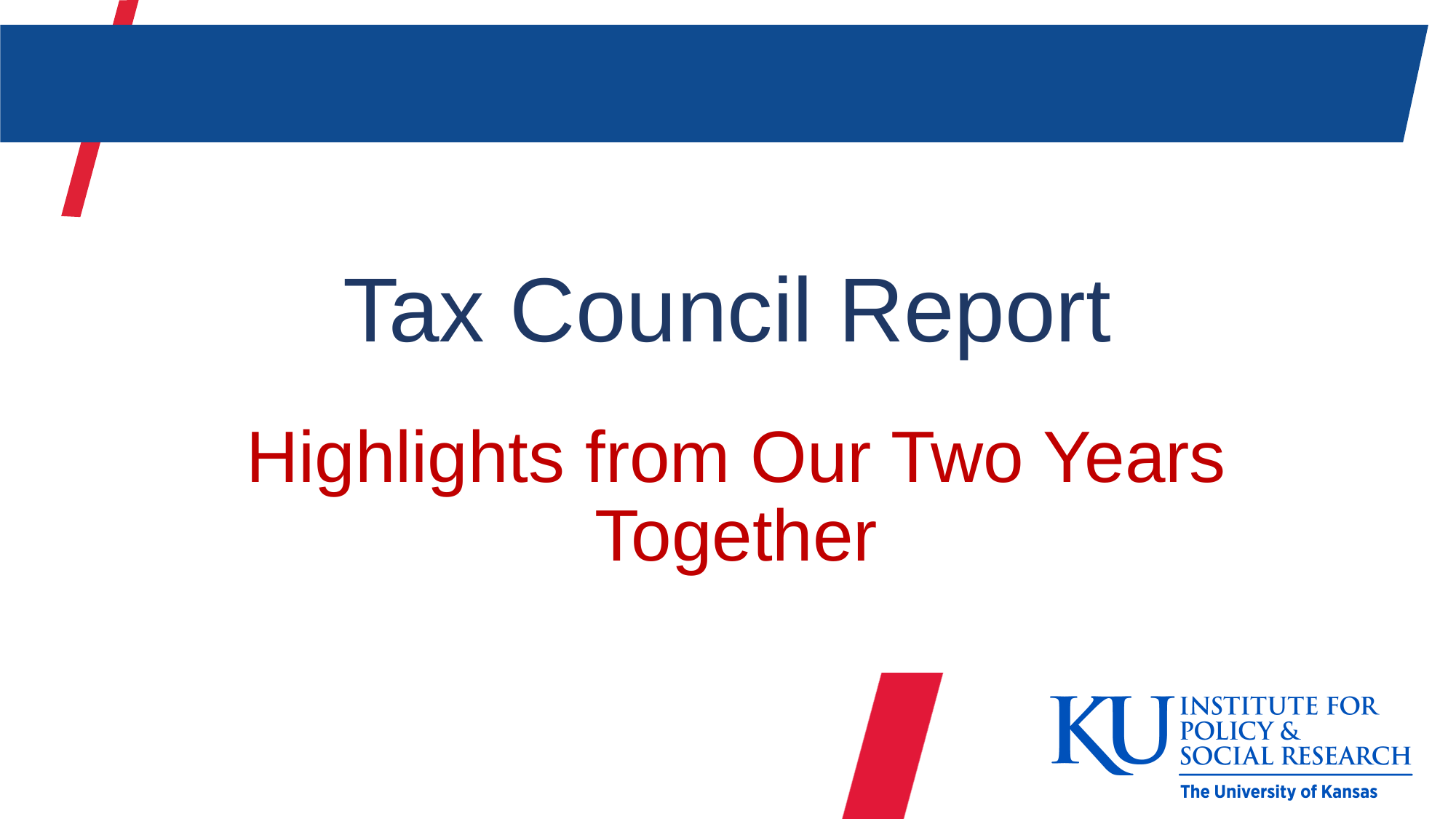

# Tax Council Report
Highlights from Our Two Years Together